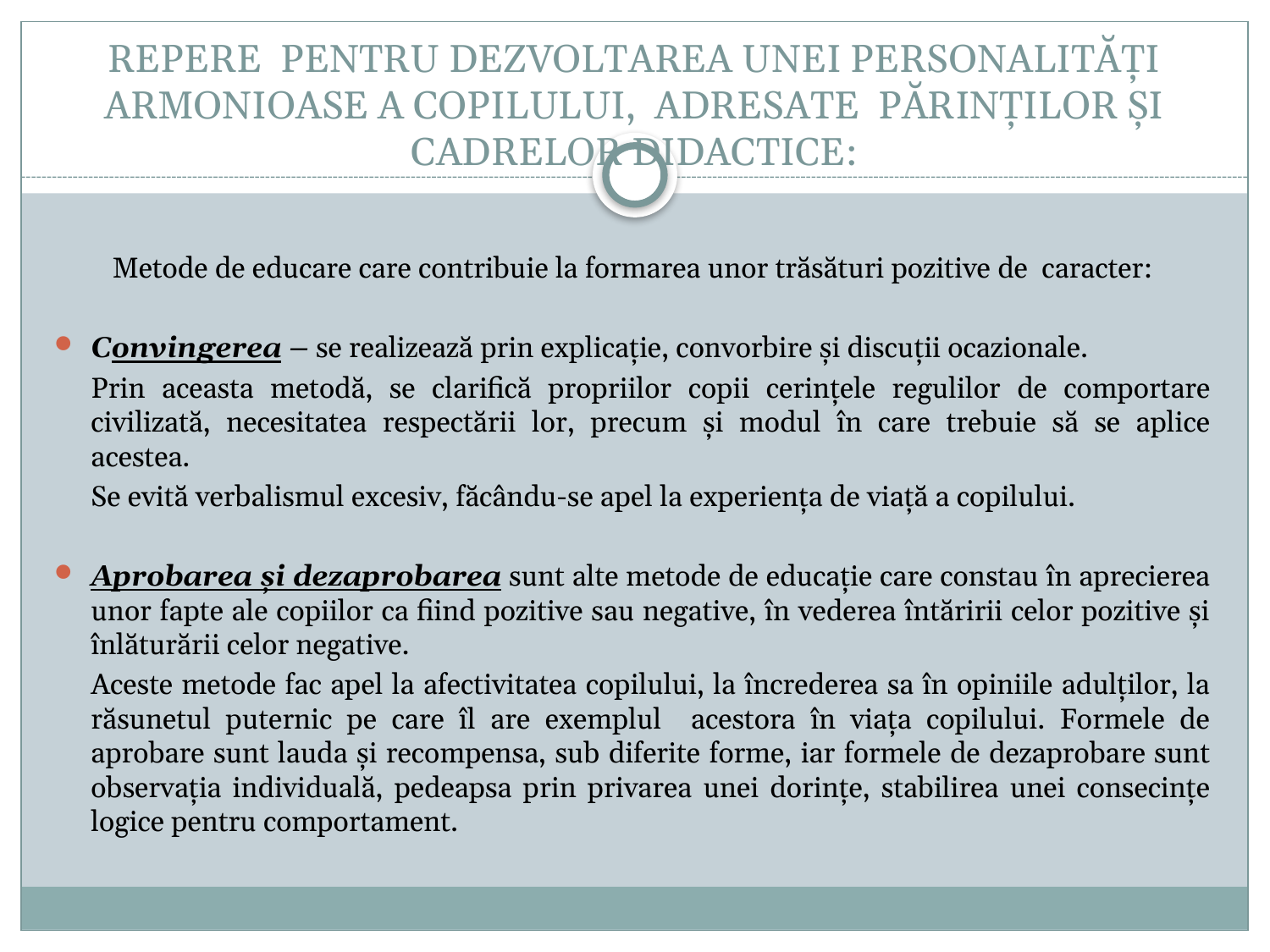

# REPERE  PENTRU DEZVOLTAREA UNEI PERSONALITĂȚI ARMONIOASE A COPILULUI,  ADRESATE  PĂRINȚILOR ȘI CADRELOR DIDACTICE:
Metode de educare care contribuie la formarea unor trăsături pozitive de  caracter:

Convingerea – se realizează prin explicație, convorbire și discuții ocazionale.
	Prin aceasta metodă, se clarifică propriilor copii cerințele regulilor de comportare civilizată, necesitatea respectării lor, precum și modul în care trebuie să se aplice acestea.
	Se evită verbalismul excesiv, făcându-se apel la experiența de viață a copilului.

Aprobarea și dezaprobarea sunt alte metode de educație care constau în aprecierea unor fapte ale copiilor ca fiind pozitive sau negative, în vederea întăririi celor pozitive și înlăturării celor negative.
	Aceste metode fac apel la afectivitatea copilului, la încrederea sa în opiniile adulților, la răsunetul puternic pe care îl are exemplul  acestora în viața copilului. Formele de aprobare sunt lauda și recompensa, sub diferite forme, iar formele de dezaprobare sunt observația individuală, pedeapsa prin privarea unei dorințe, stabilirea unei consecințe logice pentru comportament.